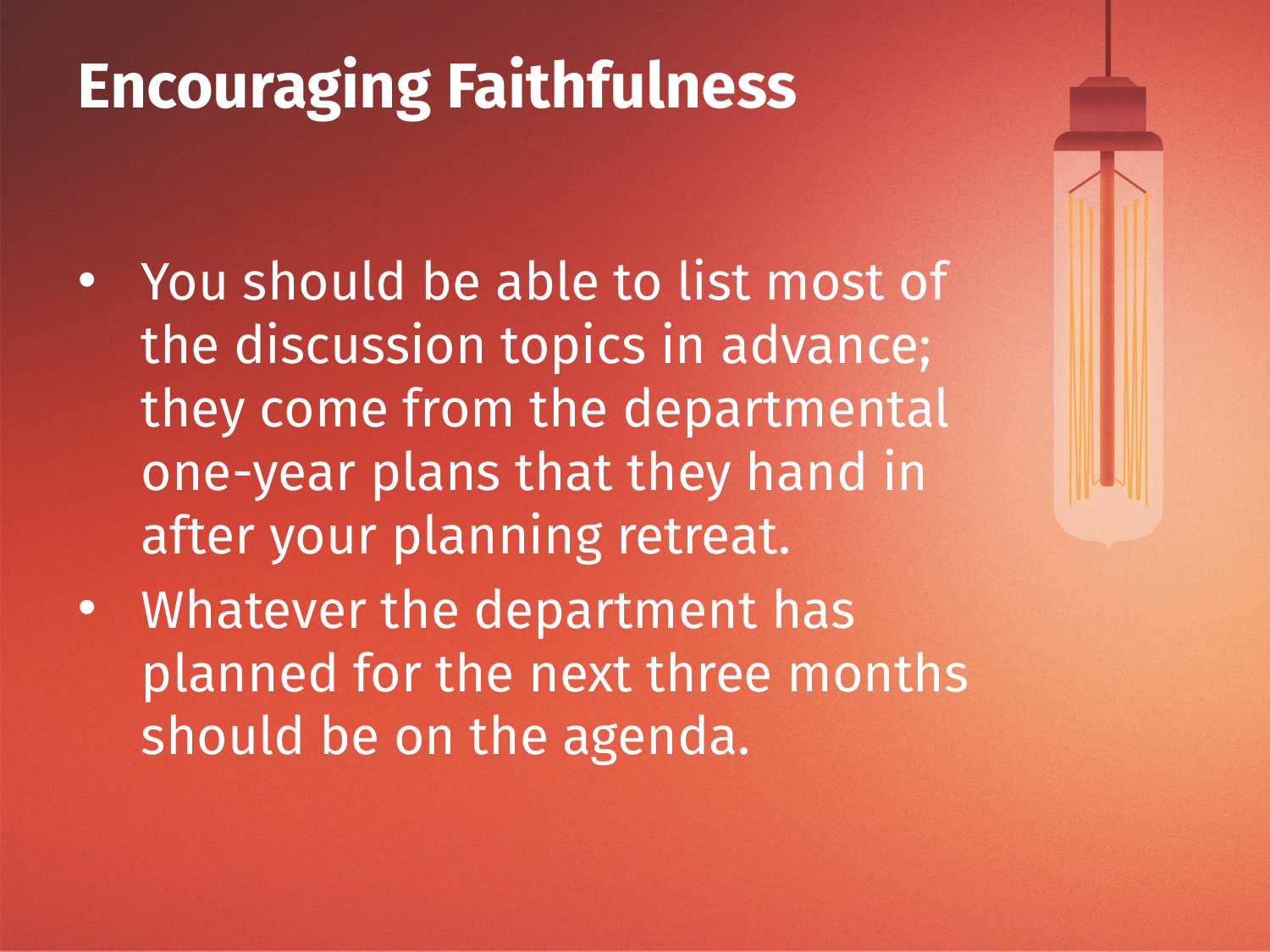

Encouraging Faithfulness
You should be able to list most of the discussion topics in advance; they come from the departmental one-year plans that they hand in after your planning retreat.
Whatever the department has planned for the next three months should be on the agenda.